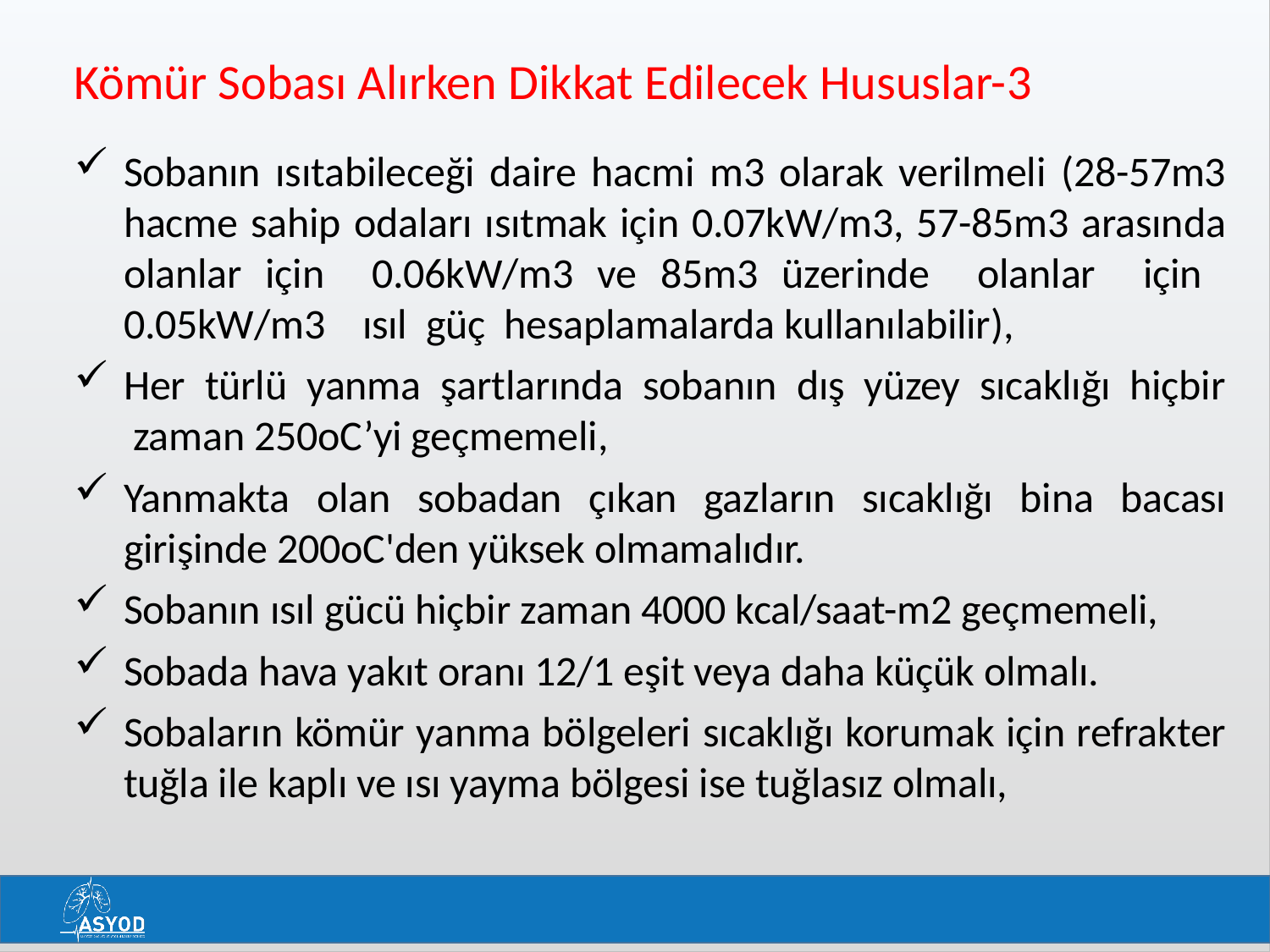

# Kömür Sobası Alırken Dikkat Edilecek Hususlar-3
Sobanın ısıtabileceği daire hacmi m3 olarak verilmeli (28-57m3 hacme sahip odaları ısıtmak için 0.07kW/m3, 57-85m3 arasında olanlar için  0.06kW/m3 ve 85m3 üzerinde  olanlar  için  0.05kW/m3    ısıl  güç  hesaplamalarda kullanılabilir),
Her  türlü  yanma  şartlarında  sobanın  dış  yüzey  sıcaklığı  hiçbir  zaman 250oC’yi geçmemeli,
Yanmakta olan sobadan çıkan gazların sıcaklığı bina bacası girişinde 200oC'den yüksek olmamalıdır.
Sobanın ısıl gücü hiçbir zaman 4000 kcal/saat-m2 geçmemeli,
Sobada hava yakıt oranı 12/1 eşit veya daha küçük olmalı.
Sobaların kömür yanma bölgeleri sıcaklığı korumak için refrakter tuğla ile kaplı ve ısı yayma bölgesi ise tuğlasız olmalı,